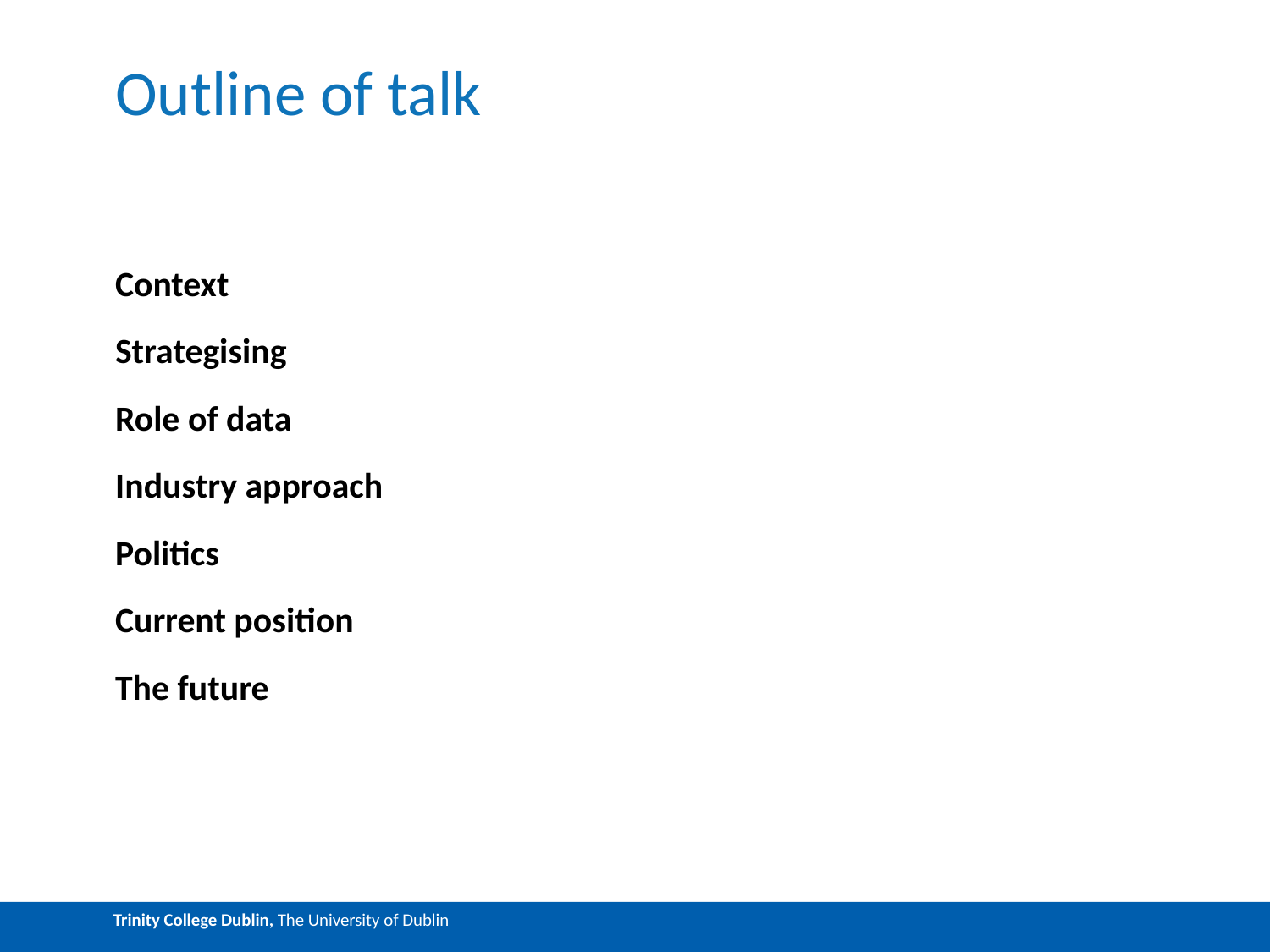

# Outline of talk

Context
Strategising
Role of data
Industry approach
Politics
Current position
The future